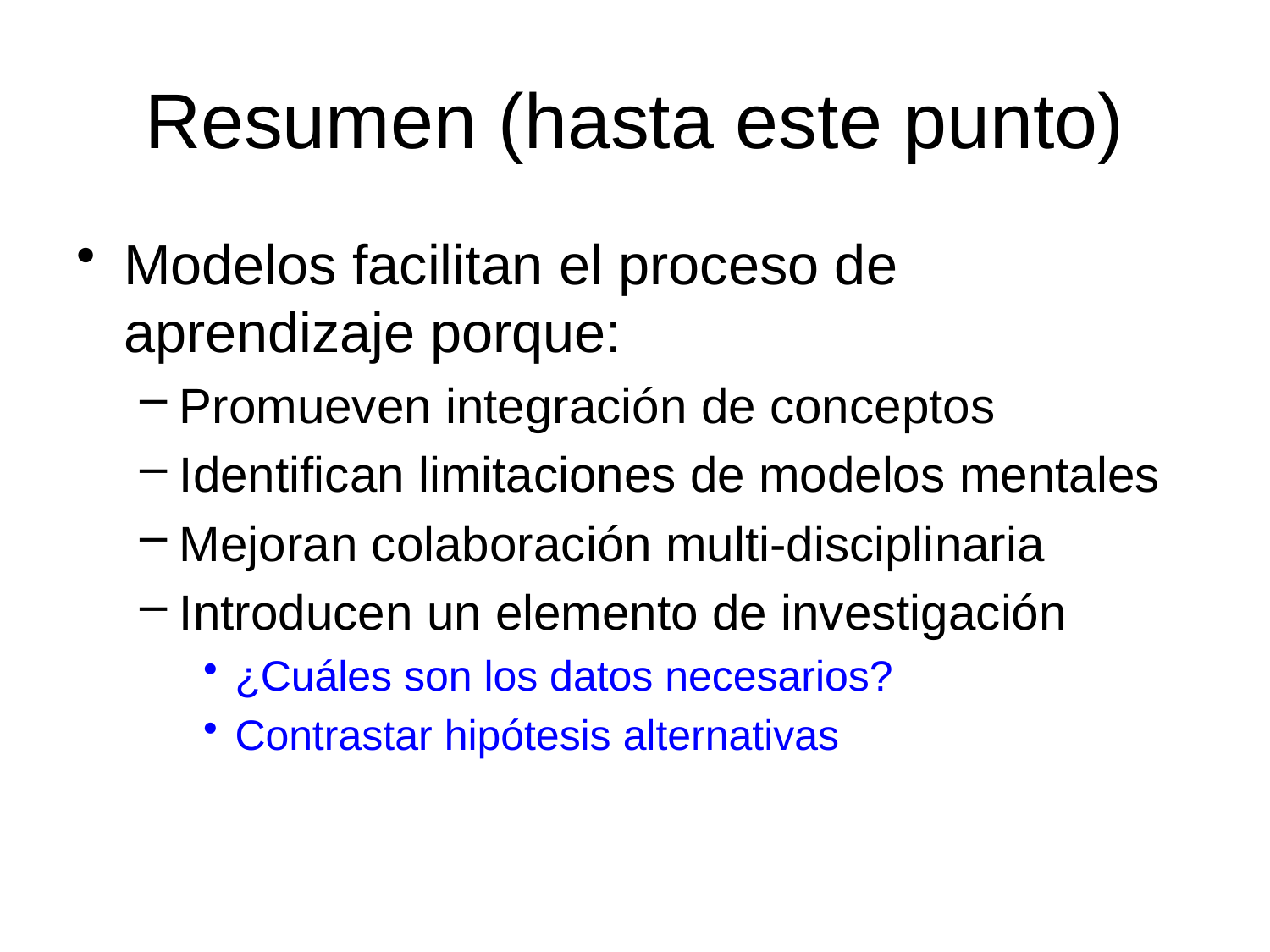

# Resumen (hasta este punto)
Modelos facilitan el proceso de aprendizaje porque:
Promueven integración de conceptos
Identifican limitaciones de modelos mentales
Mejoran colaboración multi-disciplinaria
Introducen un elemento de investigación
¿Cuáles son los datos necesarios?
Contrastar hipótesis alternativas